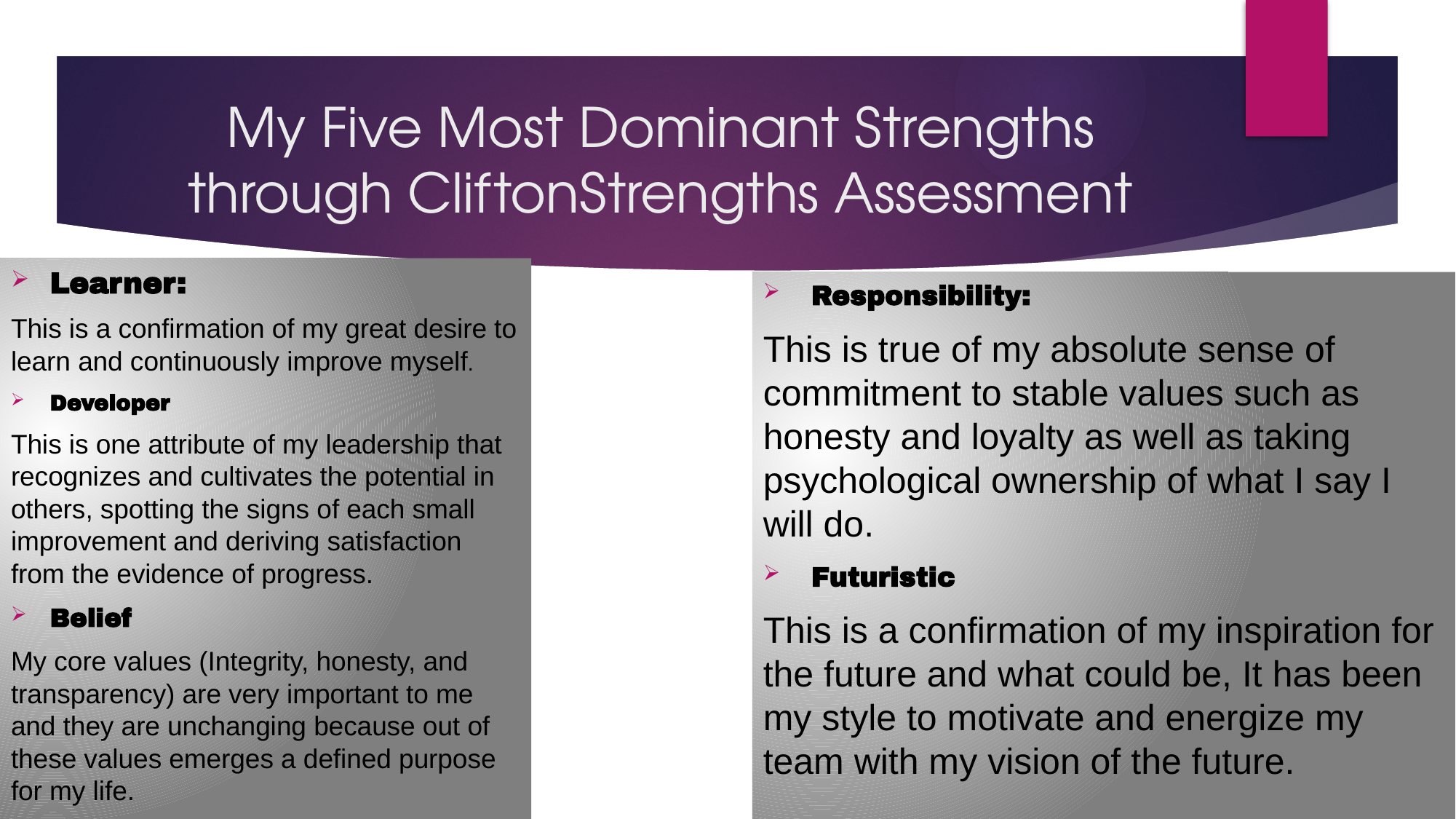

# My Five Most Dominant Strengths through CliftonStrengths Assessment
Learner:
This is a confirmation of my great desire to learn and continuously improve myself.
Developer
This is one attribute of my leadership that recognizes and cultivates the potential in others, spotting the signs of each small improvement and deriving satisfaction from the evidence of progress.
Belief
My core values (Integrity, honesty, and transparency) are very important to me and they are unchanging because out of these values emerges a defined purpose for my life.

Responsibility:
This is true of my absolute sense of commitment to stable values such as honesty and loyalty as well as taking psychological ownership of what I say I will do.
Futuristic
This is a confirmation of my inspiration for the future and what could be, It has been my style to motivate and energize my team with my vision of the future.